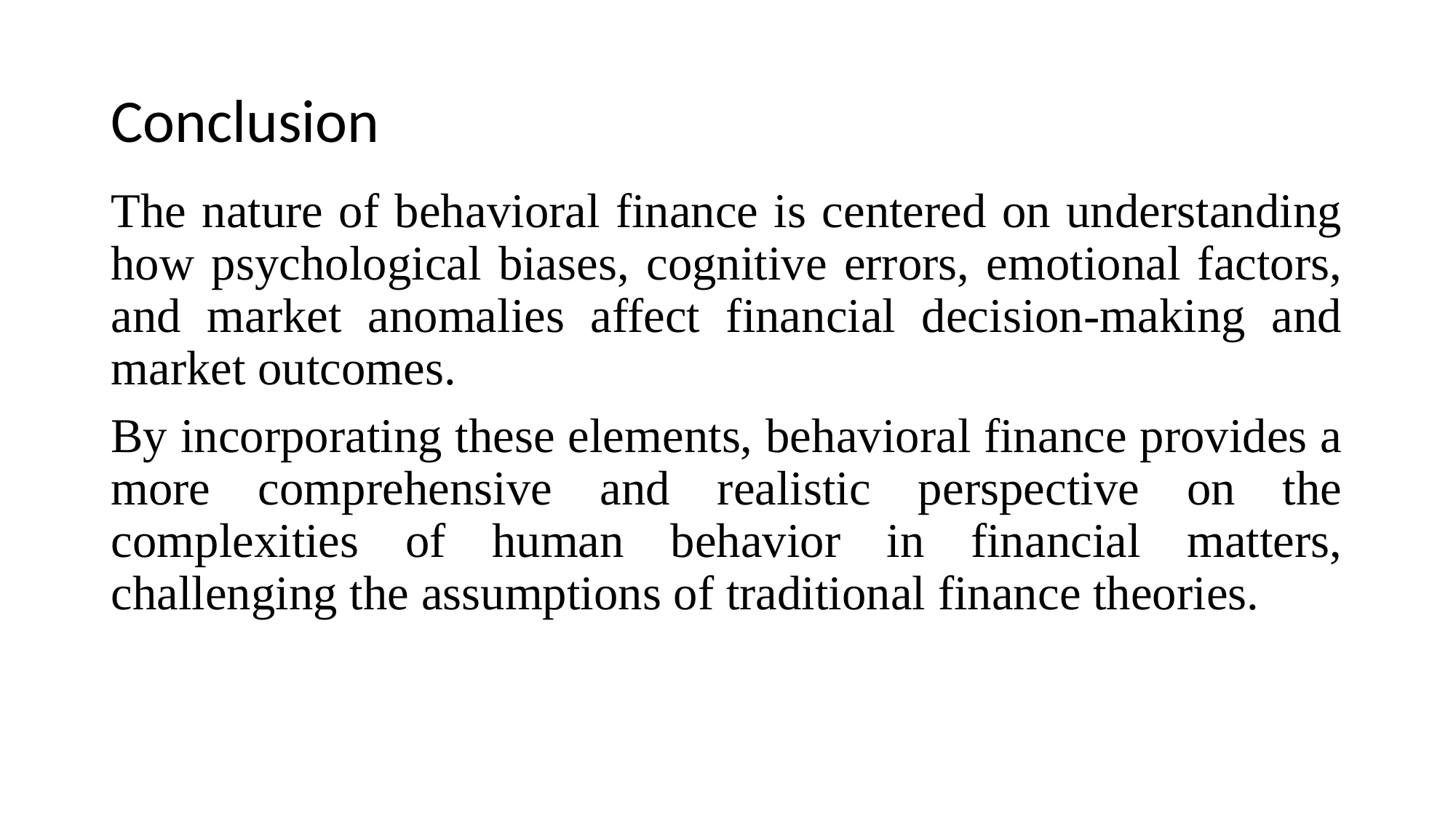

# Conclusion
The nature of behavioral finance is centered on understanding how psychological biases, cognitive errors, emotional factors, and market anomalies affect financial decision-making and market outcomes.
By incorporating these elements, behavioral finance provides a more comprehensive and realistic perspective on the complexities of human behavior in financial matters, challenging the assumptions of traditional finance theories.